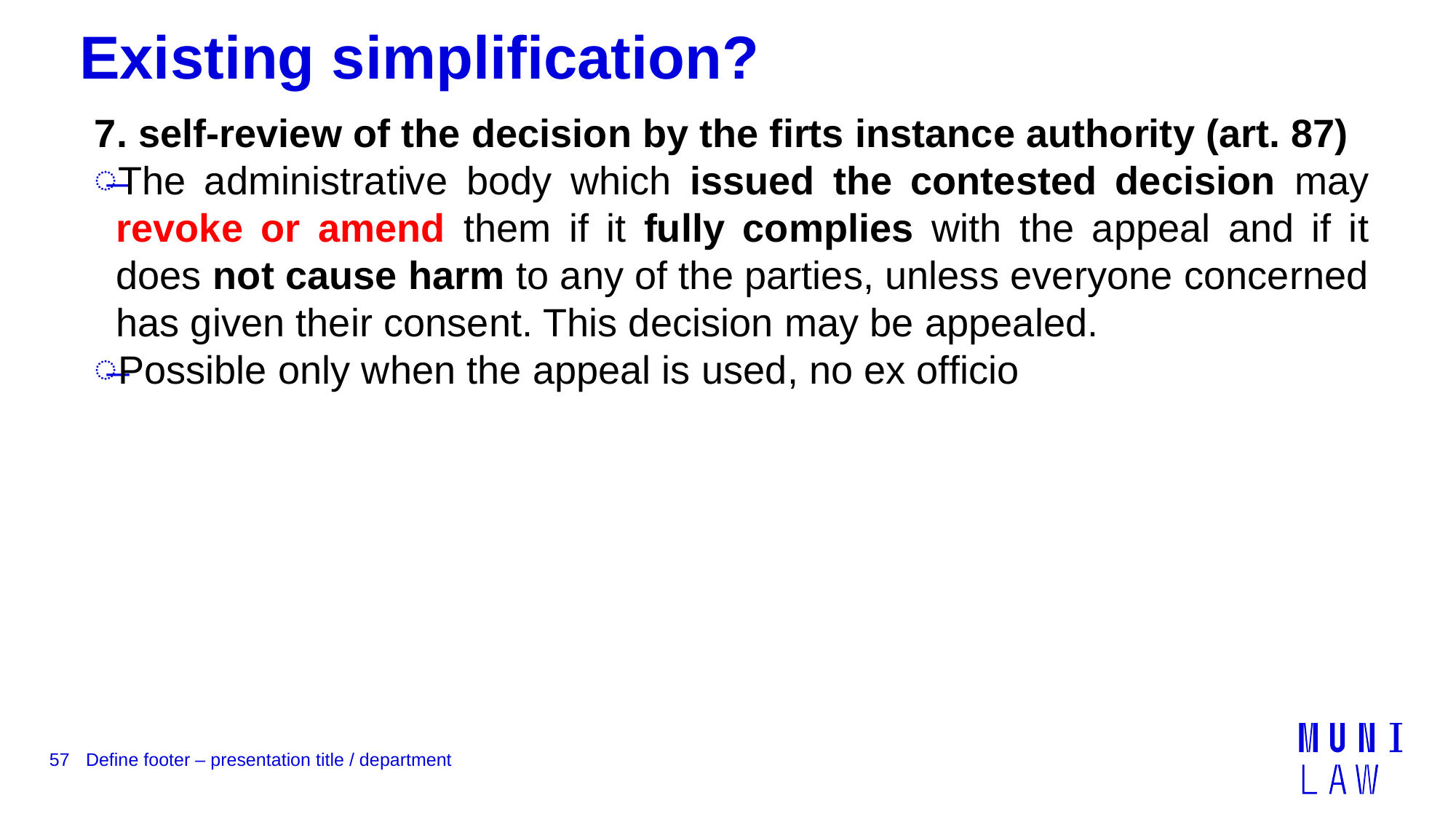

# Existing simplification?
7. self-review of the decision by the firts instance authority (art. 87)
The administrative body which issued the contested decision may revoke or amend them if it fully complies with the appeal and if it does not cause harm to any of the parties, unless everyone concerned has given their consent. This decision may be appealed.
Possible only when the appeal is used, no ex officio

57
Define footer – presentation title / department